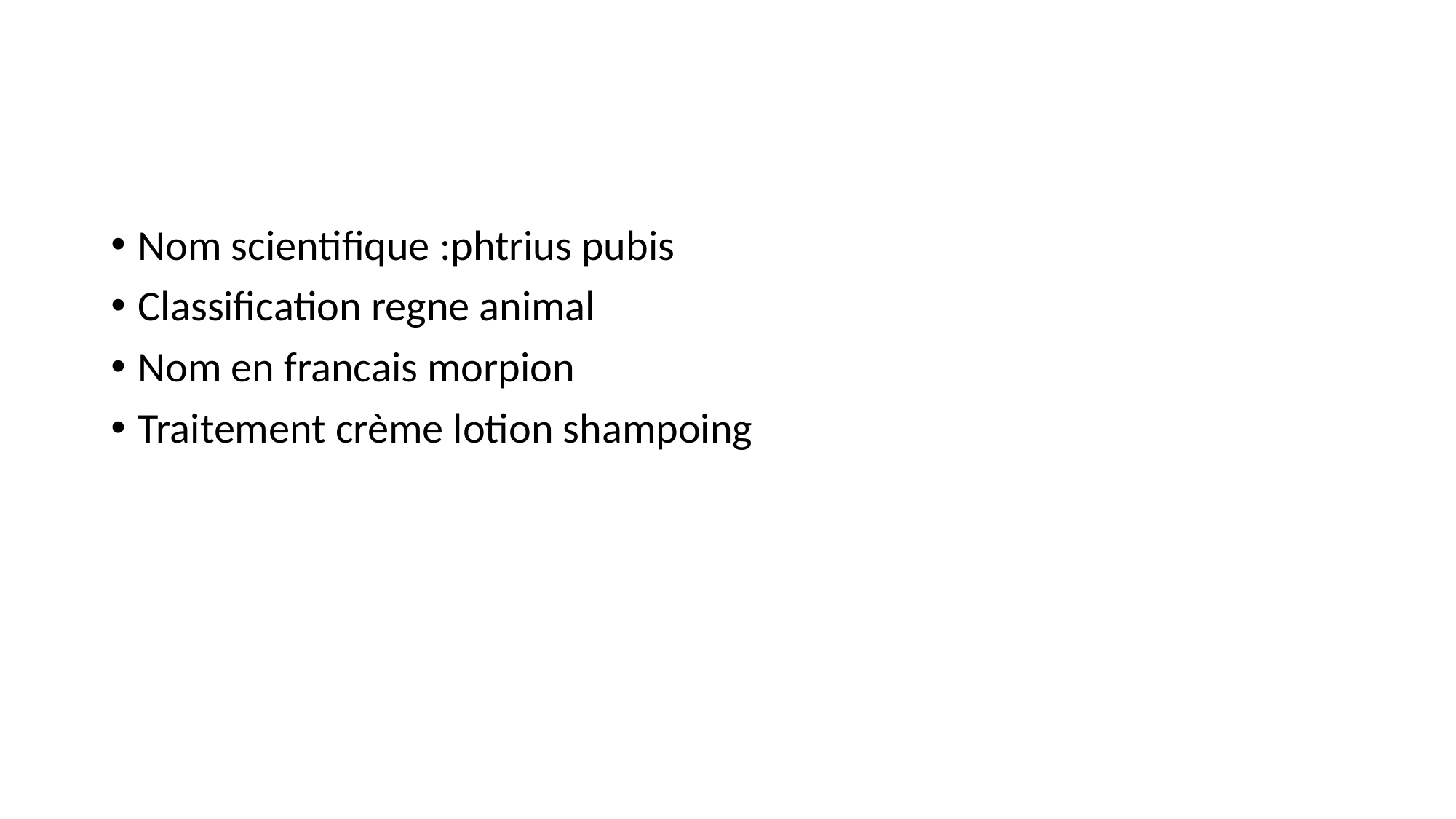

#
Nom scientifique :phtrius pubis
Classification regne animal
Nom en francais morpion
Traitement crème lotion shampoing